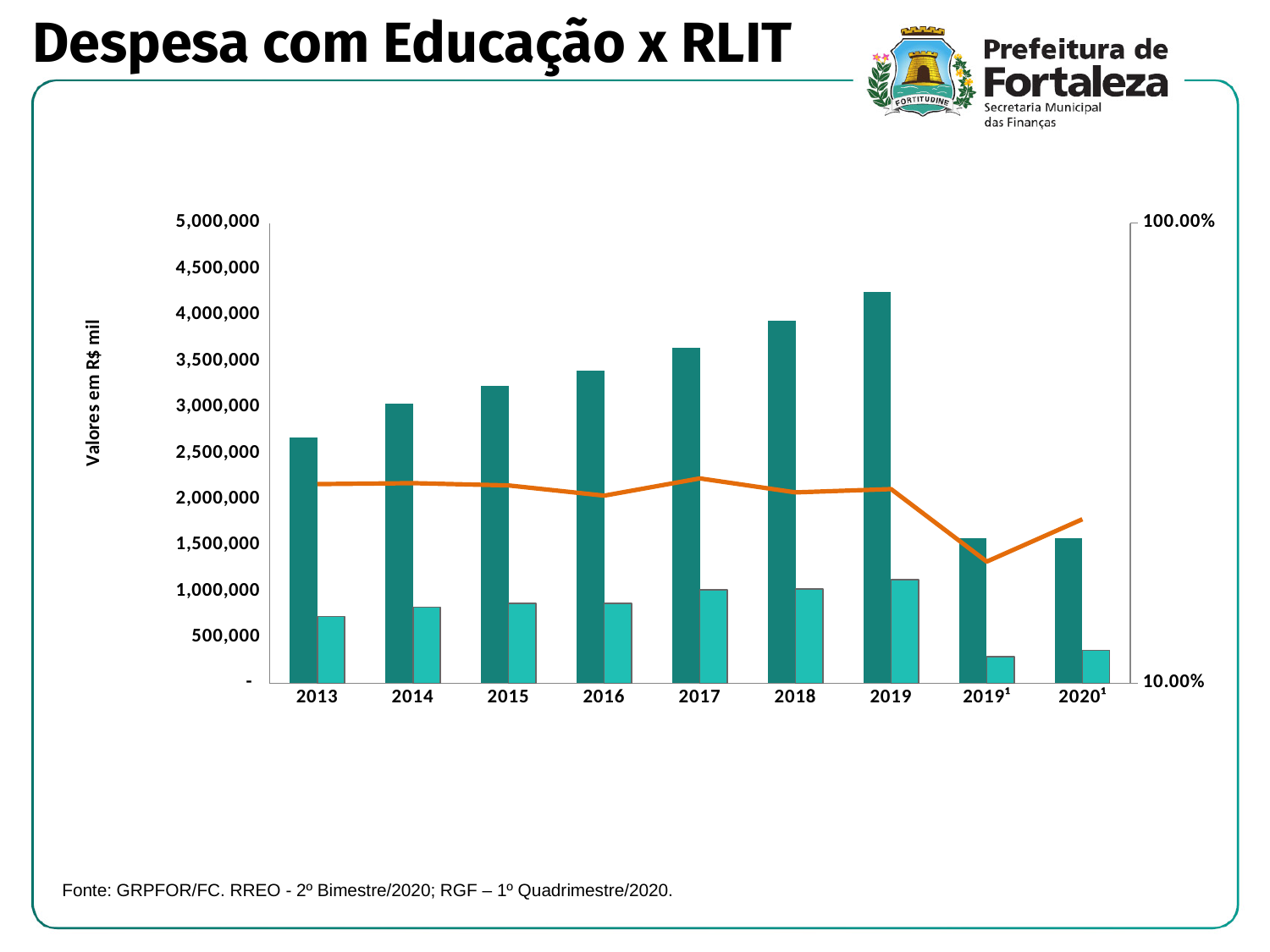

Despesa com Educação x RLIT

### Chart

| Category | RLIT | Gastos com Educação | Realização % |
|---|---|---|---|
| 2013 | 2669944.25893 | 723133.44032 | 0.2708421488206653 |
| 2014 | 3034616.45078 | 825859.82351 | 0.2721463608021125 |
| 2015 | 3233391.07555 | 869792.08141 | 0.26900305626100246 |
| 2016 | 3398298.33345 | 868644.36873 | 0.25561156893725107 |
| 2017 | 3643134.38092 | 1015056.81985 | 0.2786218441916677 |
| 2018 | 3937413.88666 | 1023059.72938 | 0.2598303756803767 |
| 2019 | 4252572.20856 | 1123246.6012000002 | 0.26413345761396306 |
| 2019¹ | 1576420.0838 | 289619.14534 | 0.18371952268069677 |
| 2020¹ | 1576906.10911 | 358182.67461 | 0.22714267675210983 |
Fonte: GRPFOR/FC. RREO - 2º Bimestre/2020; RGF – 1º Quadrimestre/2020.